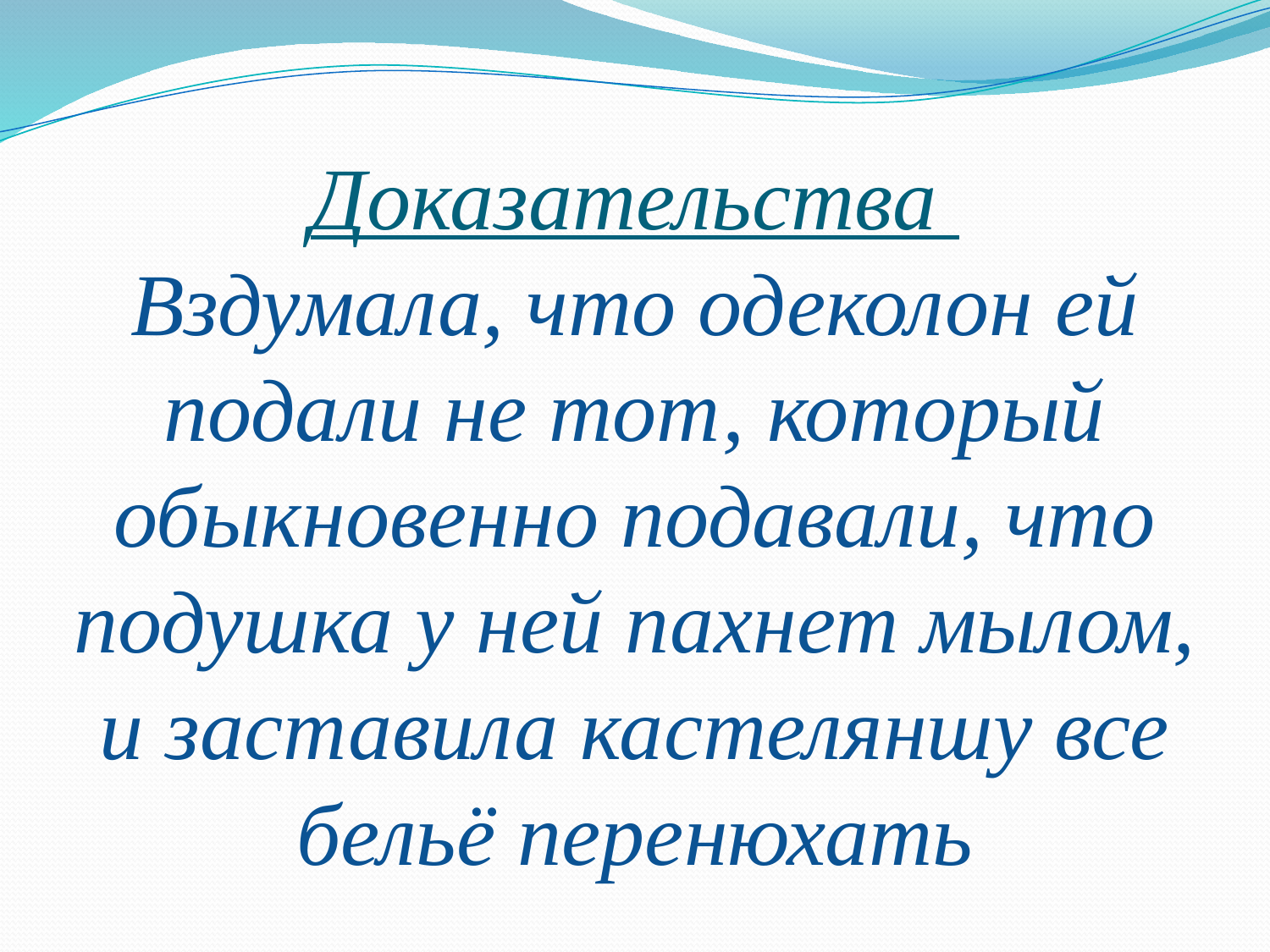

# Доказательства Вздумала, что одеколон ей подали не тот, который обыкновенно подавали, что подушка у ней пахнет мылом, и заставила кастеляншу все бельё перенюхать